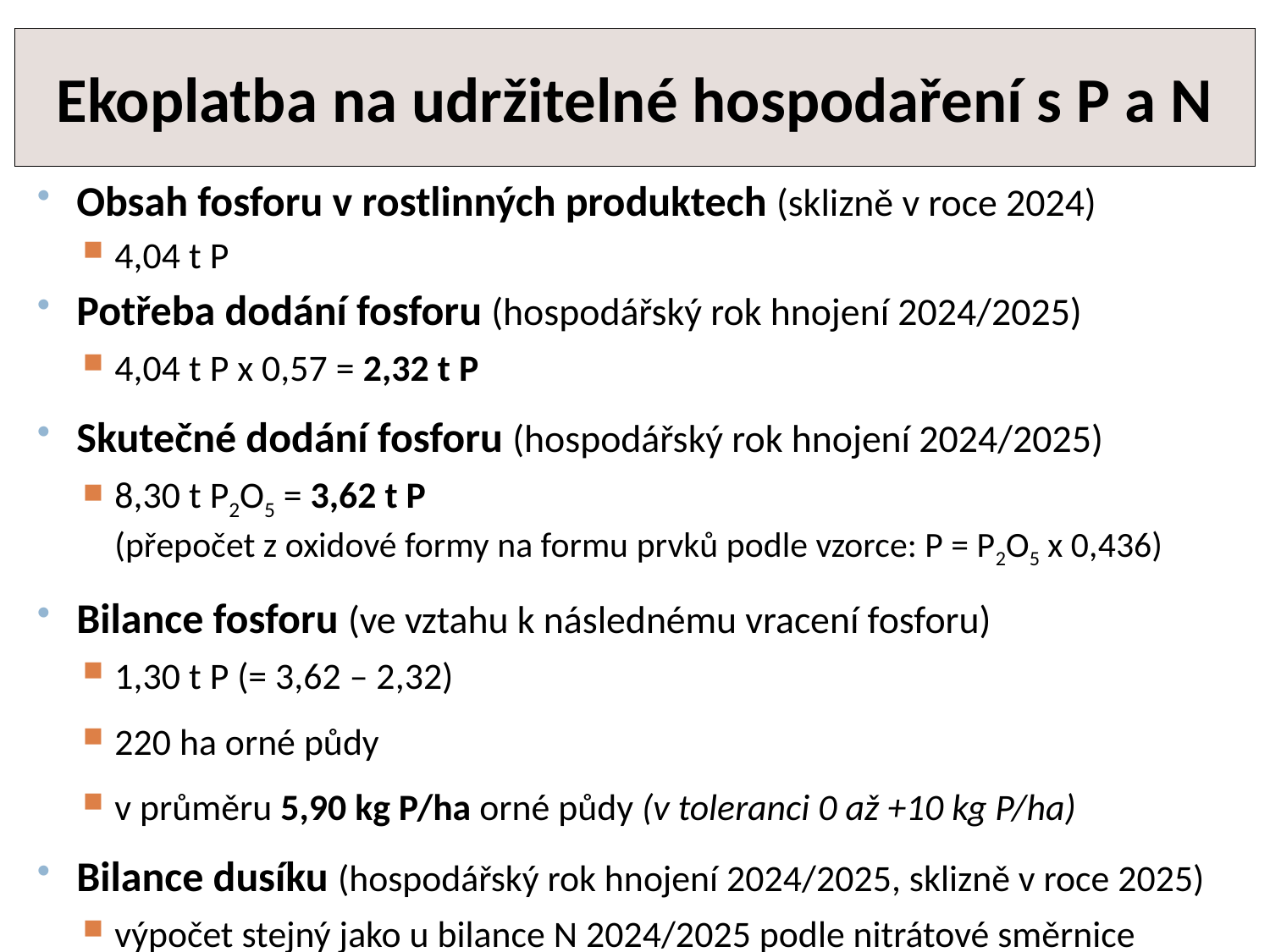

Ekoplatba na udržitelné hospodaření s P a N
Obsah fosforu v rostlinných produktech (sklizně v roce 2024)
4,04 t P
Potřeba dodání fosforu (hospodářský rok hnojení 2024/2025)
4,04 t P x 0,57 = 2,32 t P
Skutečné dodání fosforu (hospodářský rok hnojení 2024/2025)
8,30 t P2O5 = 3,62 t P
(přepočet z oxidové formy na formu prvků podle vzorce: P = P2O5 x 0,436)
Bilance fosforu (ve vztahu k následnému vracení fosforu)
1,30 t P (= 3,62 – 2,32)
220 ha orné půdy
v průměru 5,90 kg P/ha orné půdy (v toleranci 0 až +10 kg P/ha)
Bilance dusíku (hospodářský rok hnojení 2024/2025, sklizně v roce 2025)
výpočet stejný jako u bilance N 2024/2025 podle nitrátové směrnice